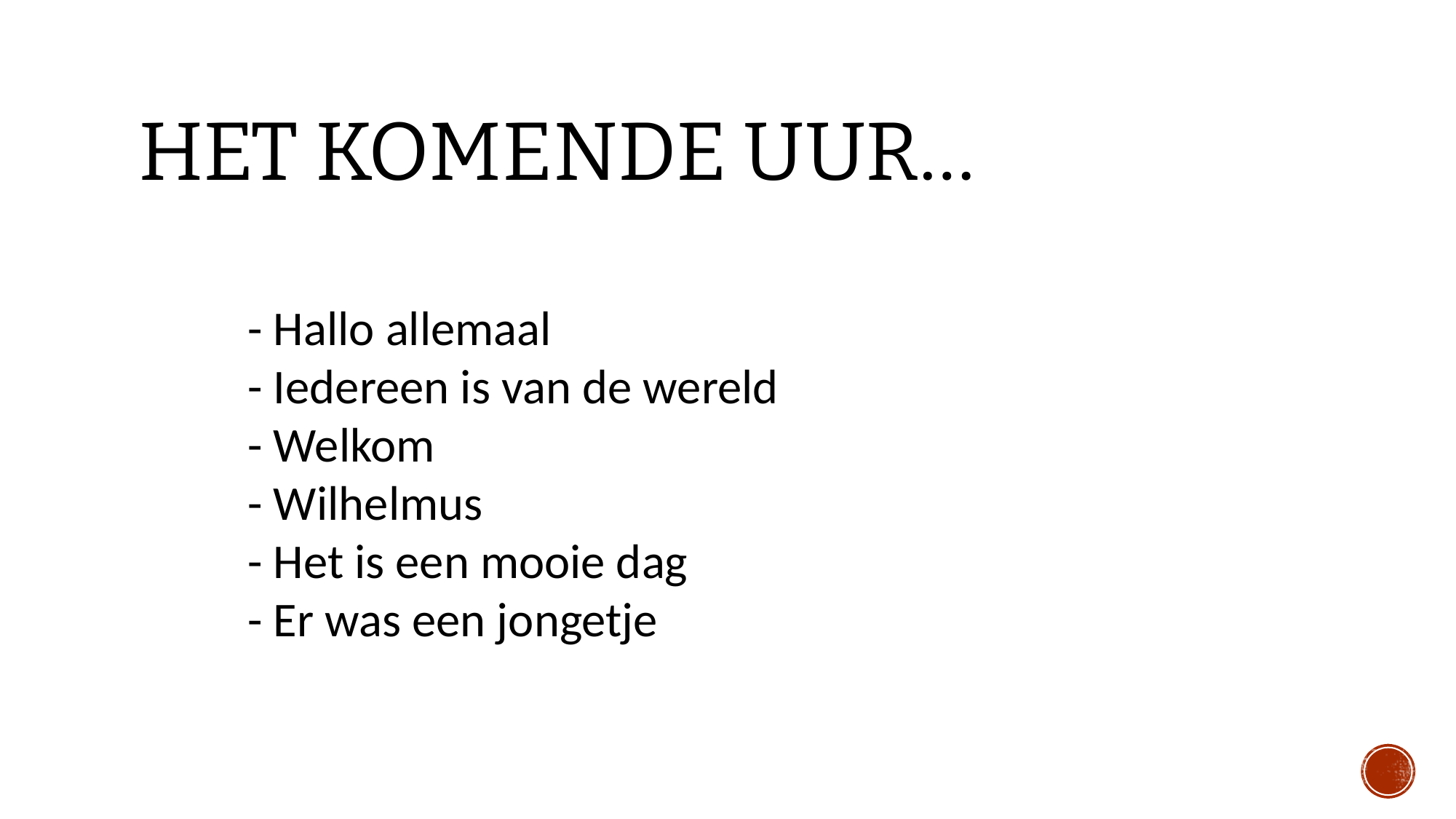

# Het komende uur…
- Hallo allemaal
- Iedereen is van de wereld
- Welkom
- Wilhelmus
- Het is een mooie dag
- Er was een jongetje